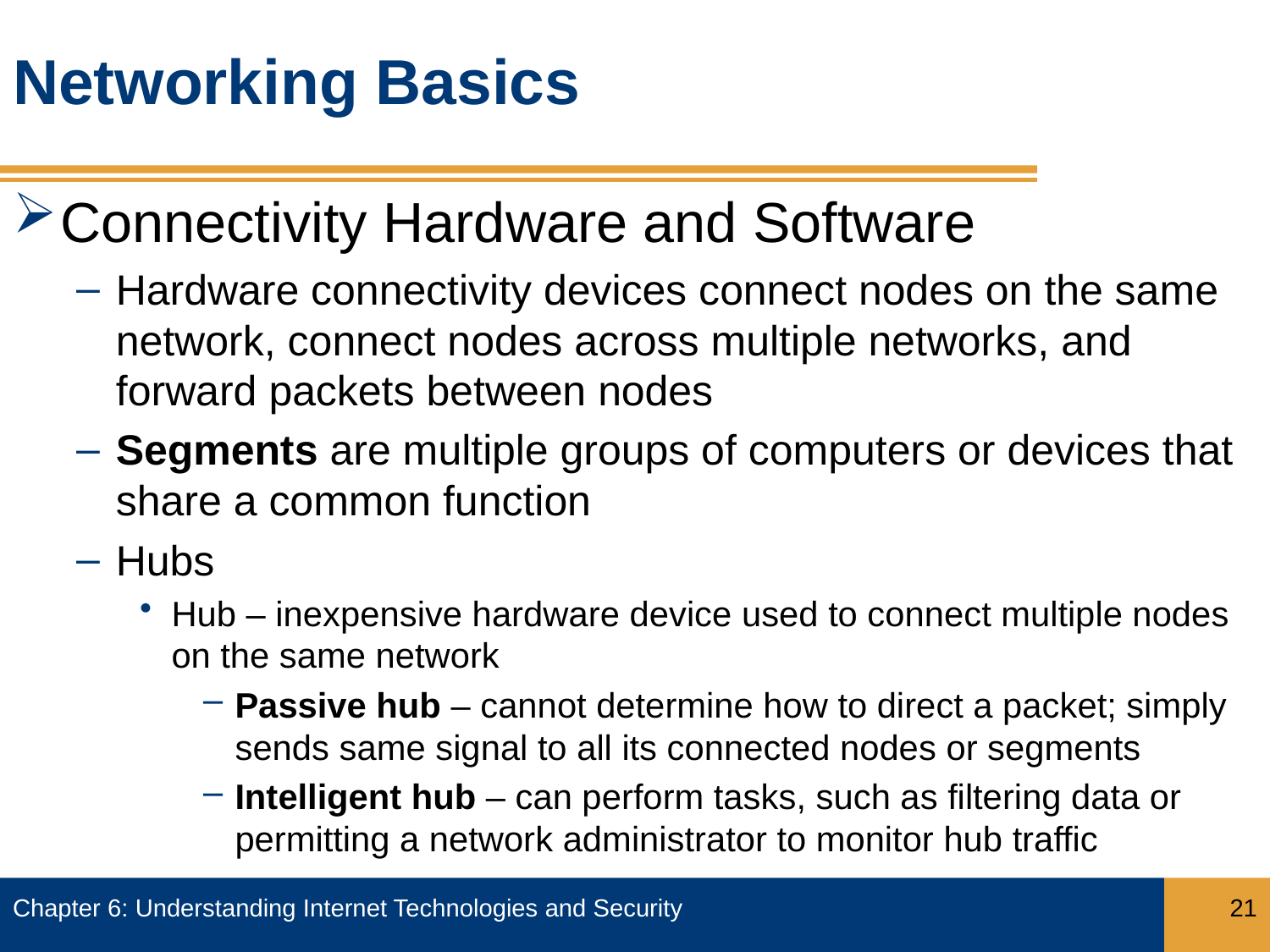

# Networking Basics
Connectivity Hardware and Software
Hardware connectivity devices connect nodes on the same network, connect nodes across multiple networks, and forward packets between nodes
Segments are multiple groups of computers or devices that share a common function
Hubs
Hub – inexpensive hardware device used to connect multiple nodes on the same network
Passive hub – cannot determine how to direct a packet; simply sends same signal to all its connected nodes or segments
Intelligent hub – can perform tasks, such as filtering data or permitting a network administrator to monitor hub traffic

Chapter 6: Understanding Internet Technologies and Security
21